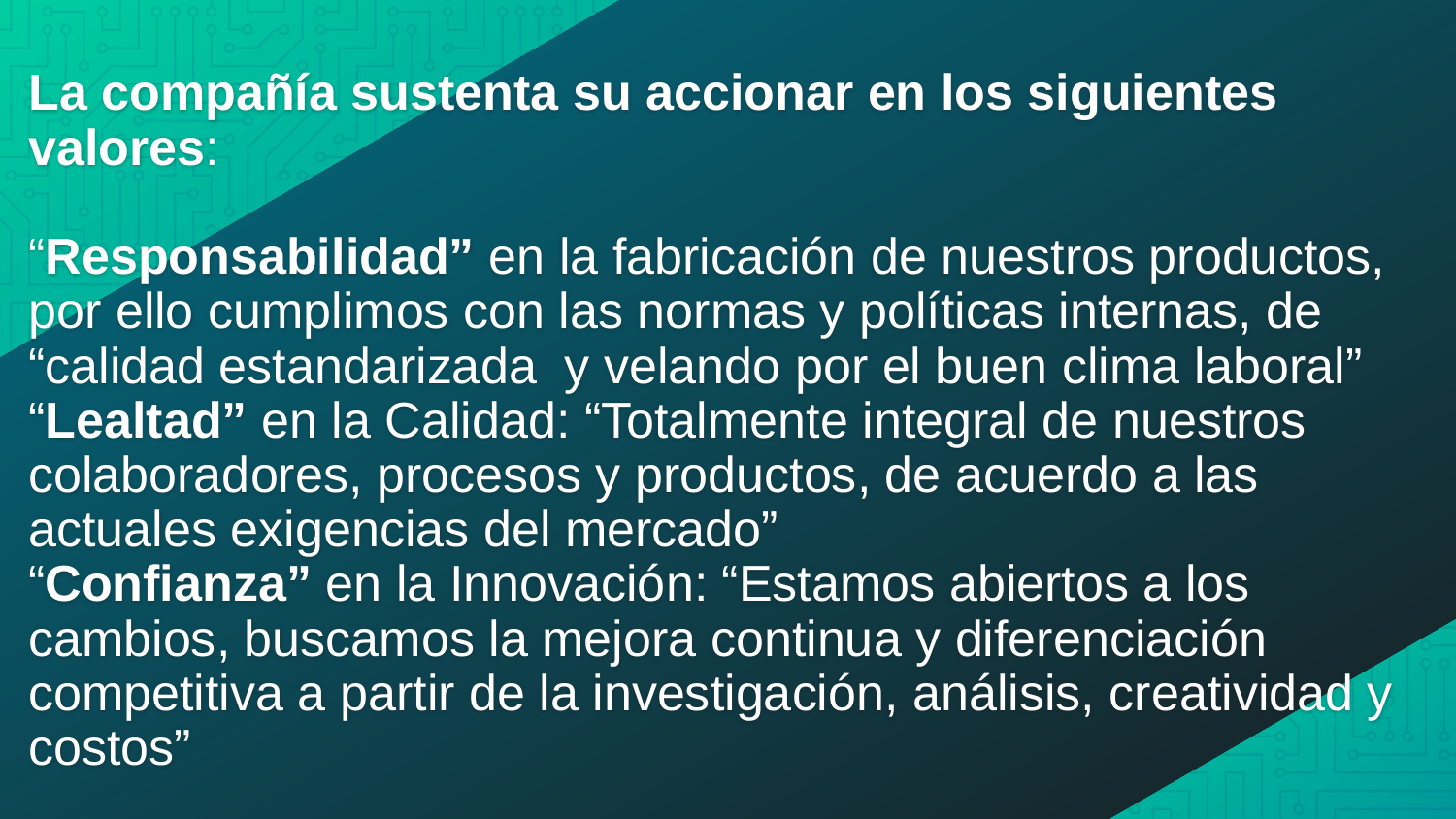

# La compañía sustenta su accionar en los siguientes valores: “Responsabilidad” en la fabricación de nuestros productos, por ello cumplimos con las normas y políticas internas, de “calidad estandarizada  y velando por el buen clima laboral” “Lealtad” en la Calidad: “Totalmente integral de nuestros colaboradores, procesos y productos, de acuerdo a las actuales exigencias del mercado” “Confianza” en la Innovación: “Estamos abiertos a los cambios, buscamos la mejora continua y diferenciación competitiva a partir de la investigación, análisis, creatividad y costos”